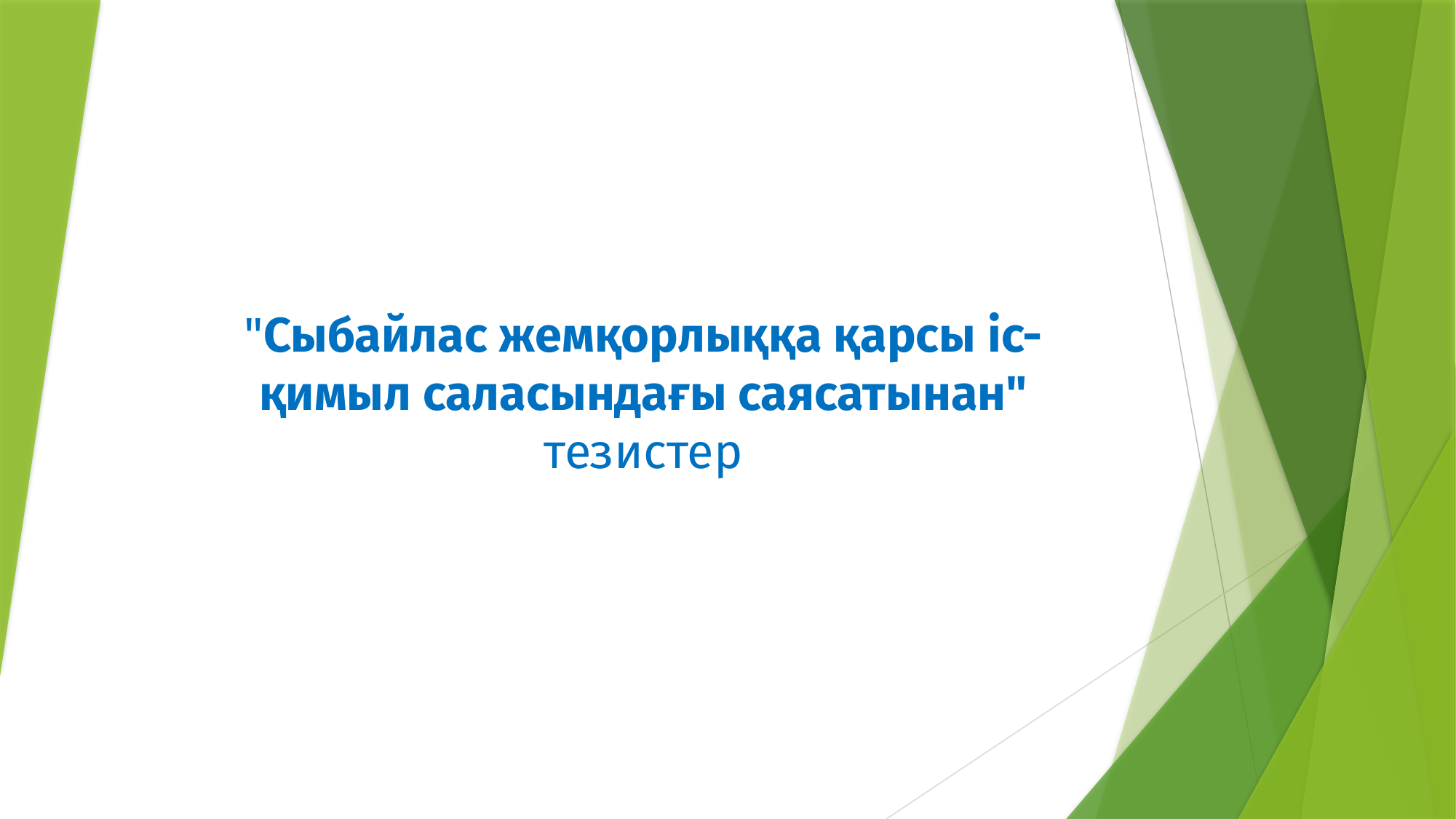

# "Сыбайлас жемқорлыққа қарсы іс-қимыл саласындағы саясатынан" тезистер